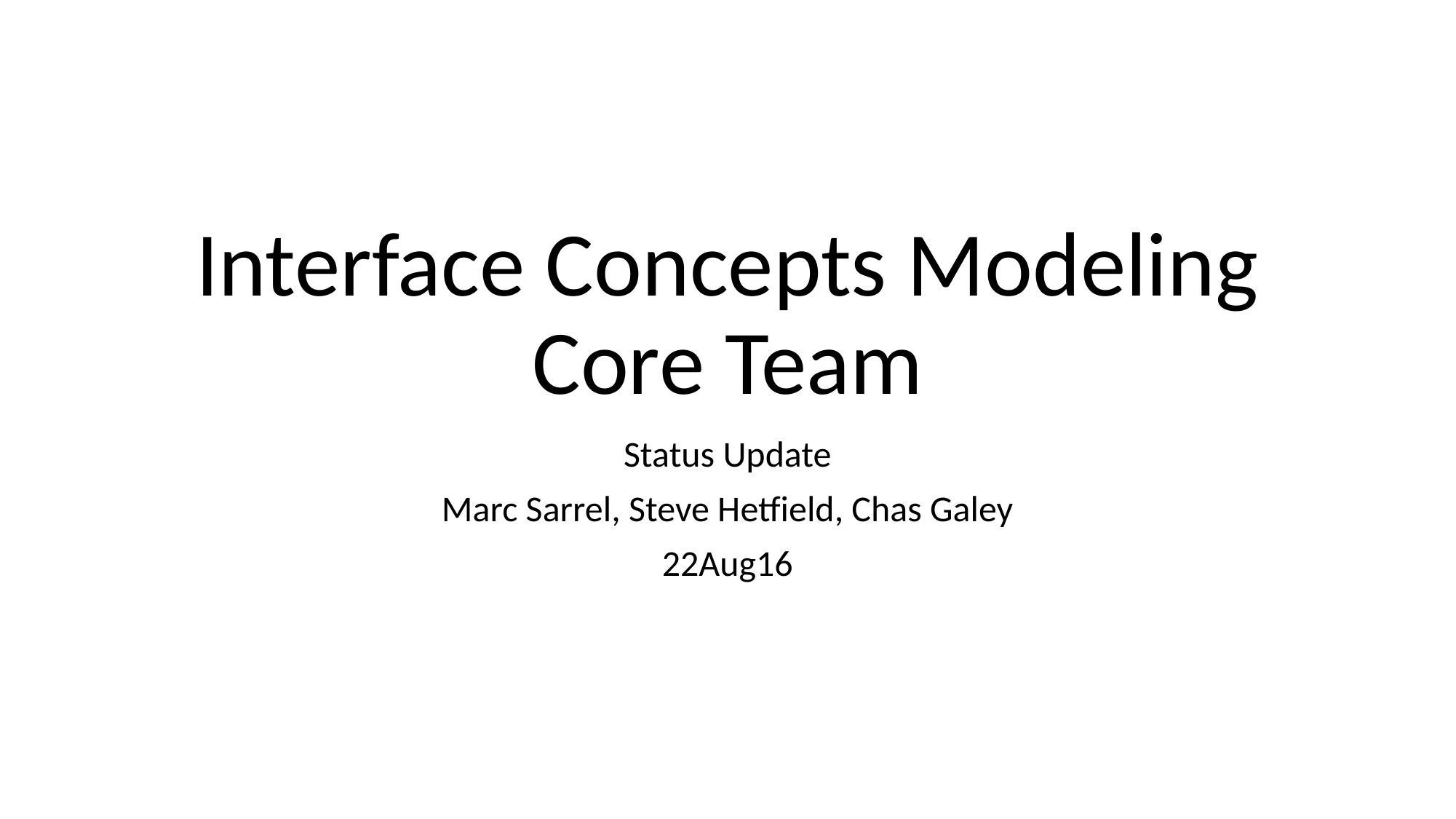

# Interface Concepts Modeling Core Team
Status Update
Marc Sarrel, Steve Hetfield, Chas Galey
22Aug16